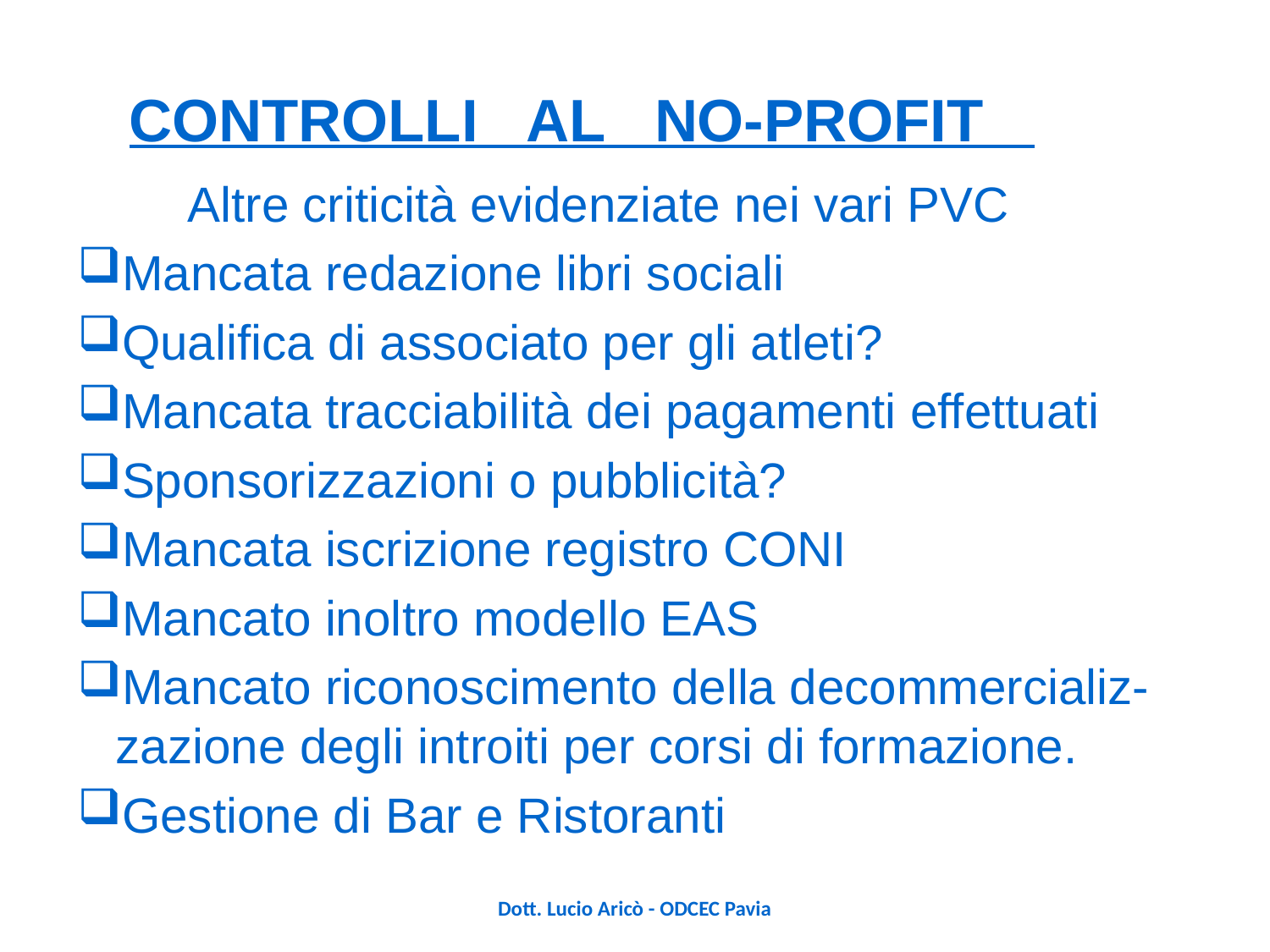

CONTROLLI   AL   NO-PROFIT
        Altre criticità evidenziate nei vari PVC
Mancata redazione libri sociali
Qualifica di associato per gli atleti?
Mancata tracciabilità dei pagamenti effettuati
Sponsorizzazioni o pubblicità?
Mancata iscrizione registro CONI
Mancato inoltro modello EAS
Mancato riconoscimento della decommercializ- zazione degli introiti per corsi di formazione.
Gestione di Bar e Ristoranti

Dott. Lucio Aricò - ODCEC Pavia